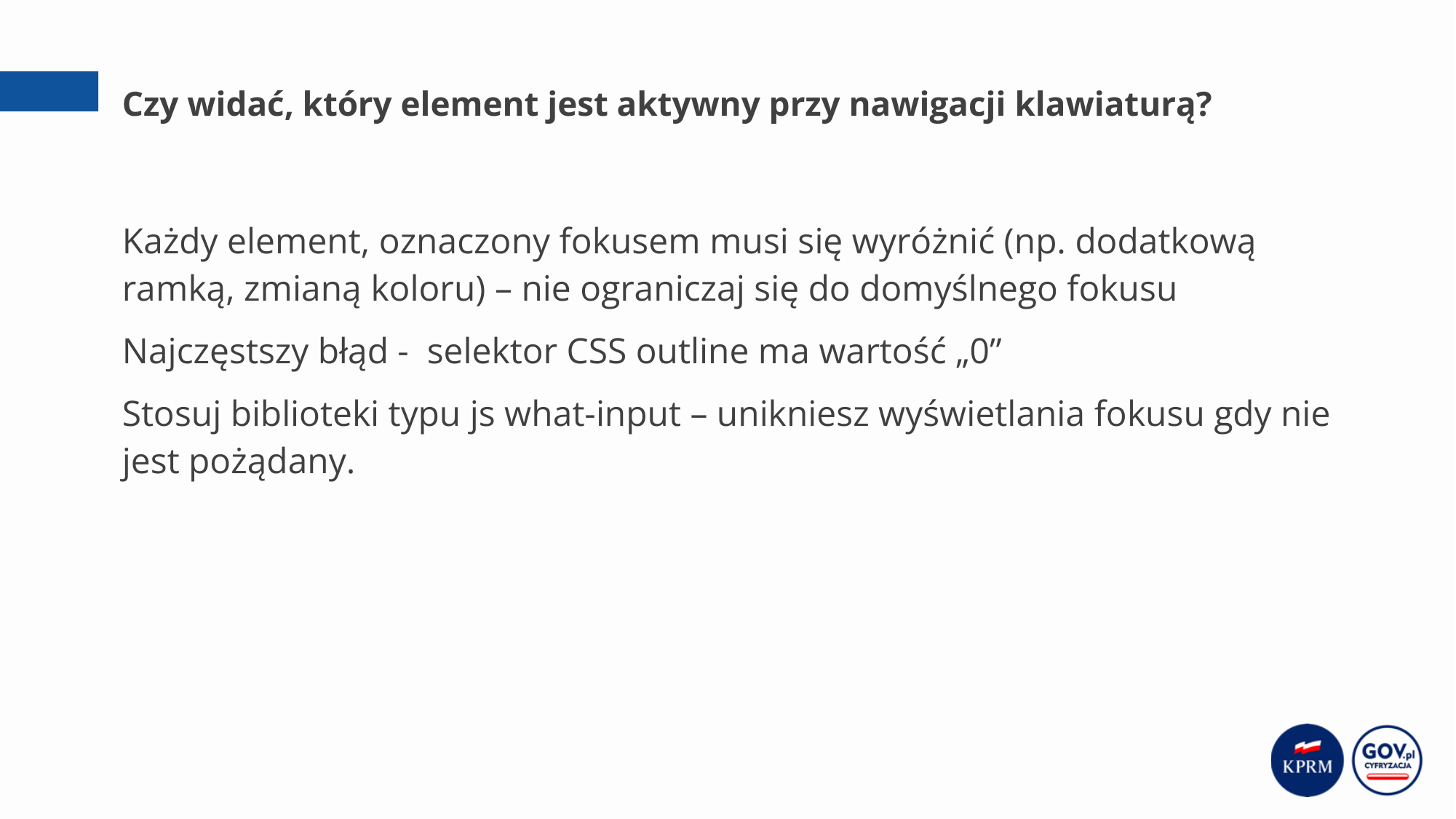

# Czy widać, który element jest aktywny przy nawigacji klawiaturą?
Każdy element, oznaczony fokusem musi się wyróżnić (np. dodatkową ramką, zmianą koloru) – nie ograniczaj się do domyślnego fokusu
Najczęstszy błąd -  selektor CSS outline ma wartość „0”
Stosuj biblioteki typu js what-input – unikniesz wyświetlania fokusu gdy nie jest pożądany.